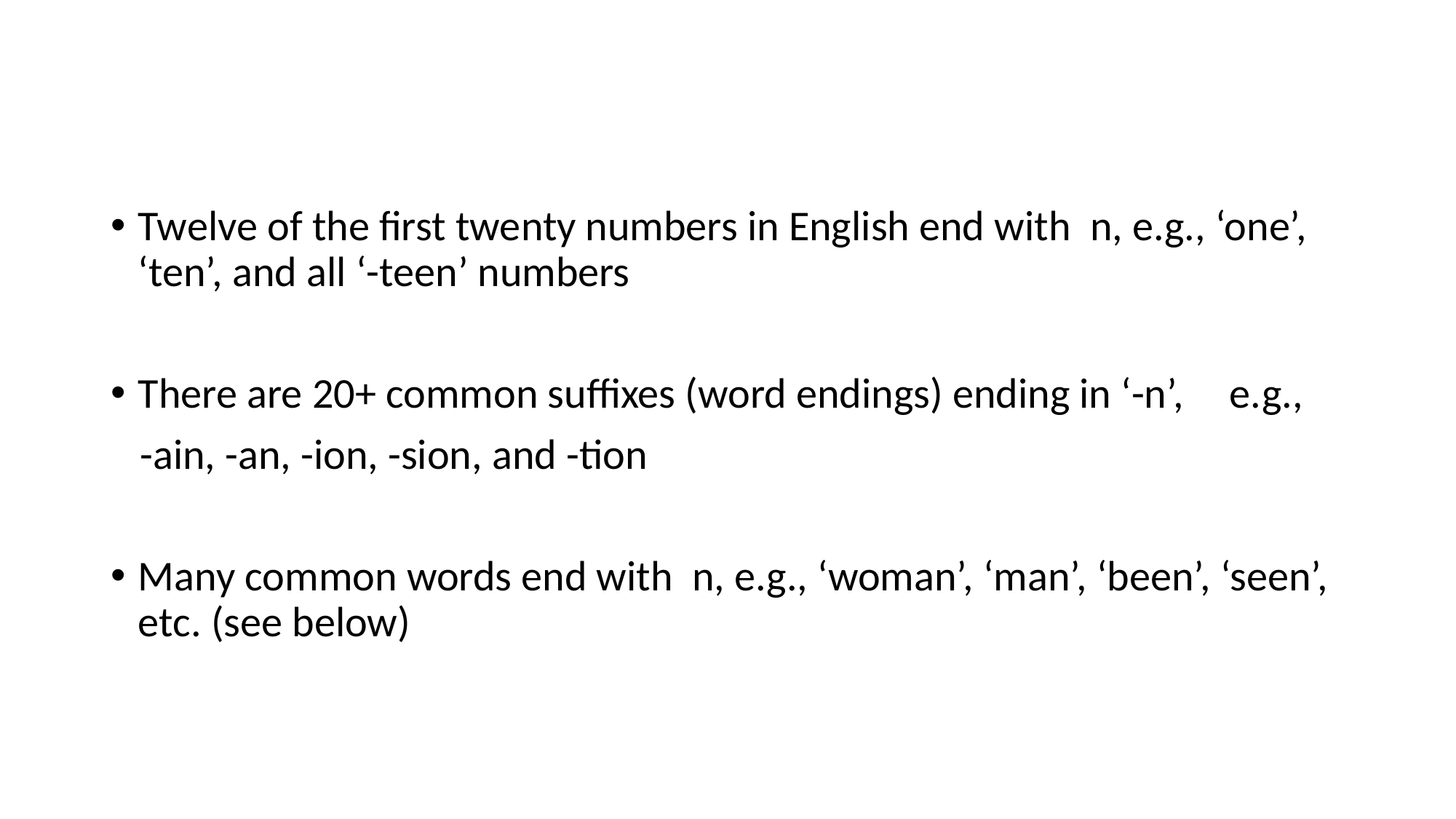

Twelve of the first twenty numbers in English end with  n, e.g., ‘one’, ‘ten’, and all ‘-teen’ numbers

There are 20+ common suffixes (word endings) ending in ‘-n’, 	e.g.,
   -ain, -an, -ion, -sion, and -tion

Many common words end with  n, e.g., ‘woman’, ‘man’, ‘been’, ‘seen’, etc. (see below)